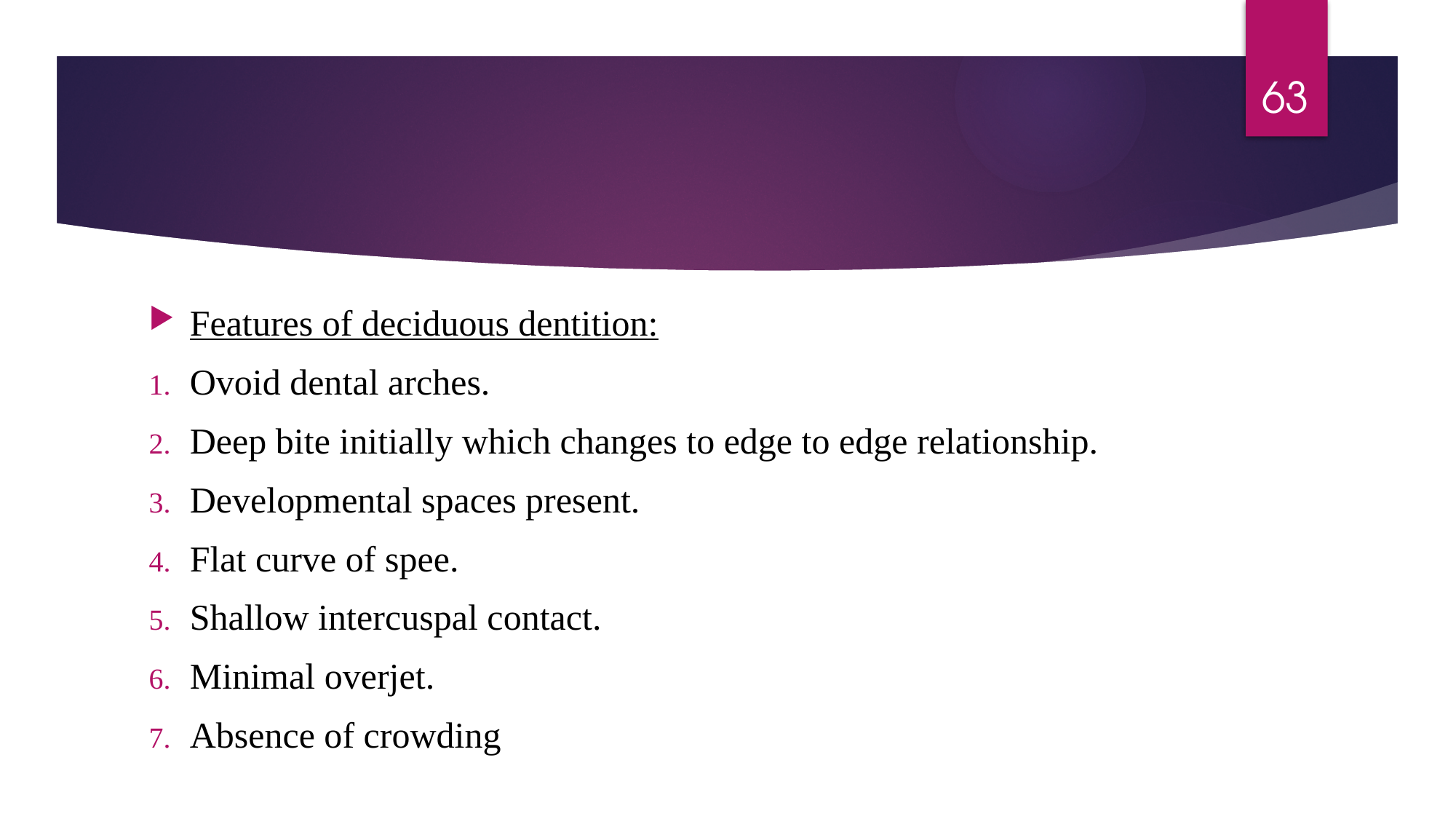

63
Features of deciduous dentition:
Ovoid dental arches.
Deep bite initially which changes to edge to edge relationship.
Developmental spaces present.
Flat curve of spee.
Shallow intercuspal contact.
Minimal overjet.
Absence of crowding